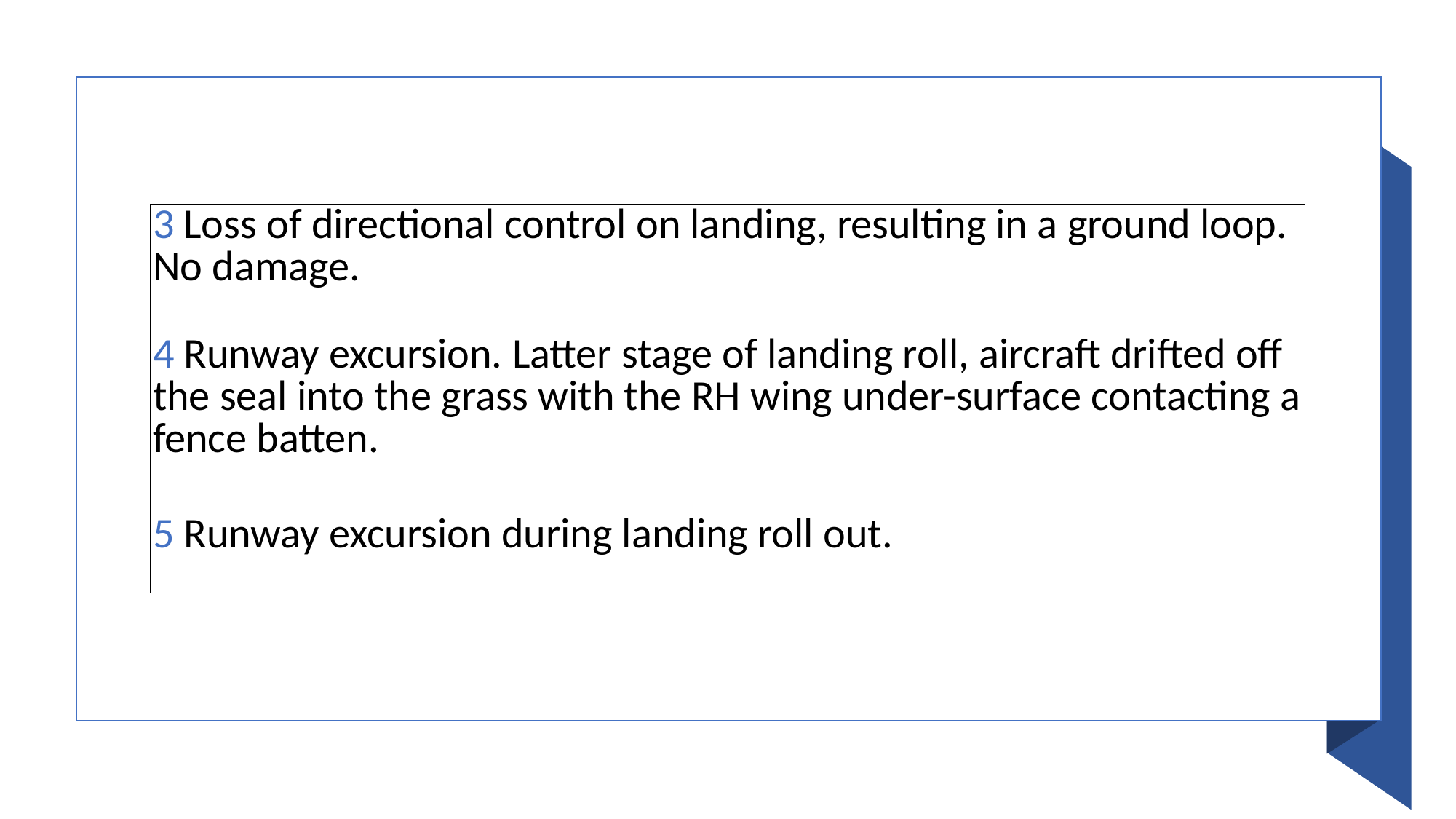

| 3 Loss of directional control on landing, resulting in a ground loop. No damage. |
| --- |
| 4 Runway excursion. Latter stage of landing roll, aircraft drifted off the seal into the grass with the RH wing under-surface contacting a fence batten. |
| 5 Runway excursion during landing roll out. |